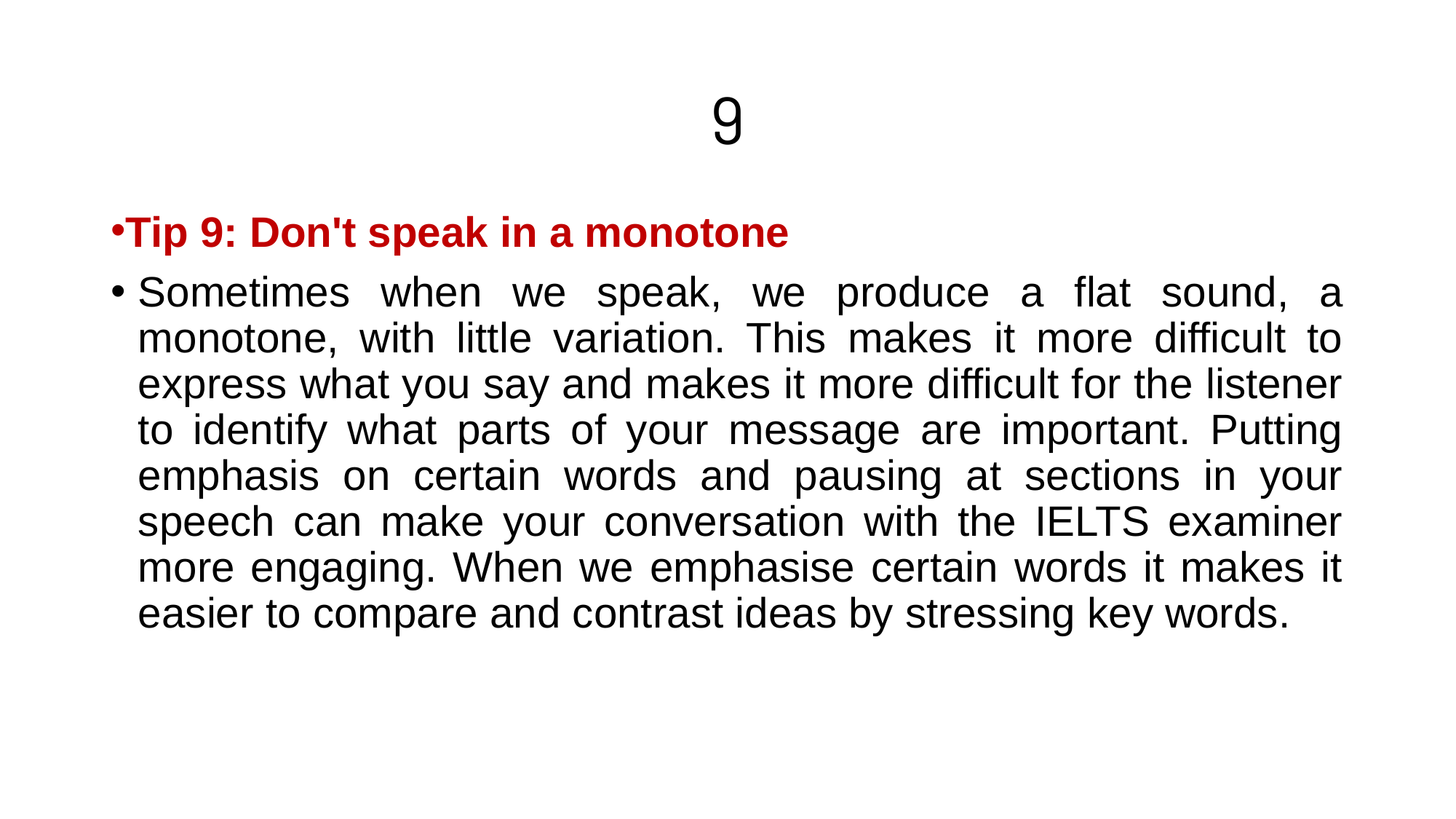

# 9
Tip 9: Don't speak in a monotone
Sometimes when we speak, we produce a flat sound, a monotone, with little variation. This makes it more difficult to express what you say and makes it more difficult for the listener to identify what parts of your message are important. Putting emphasis on certain words and pausing at sections in your speech can make your conversation with the IELTS examiner more engaging. When we emphasise certain words it makes it easier to compare and contrast ideas by stressing key words.